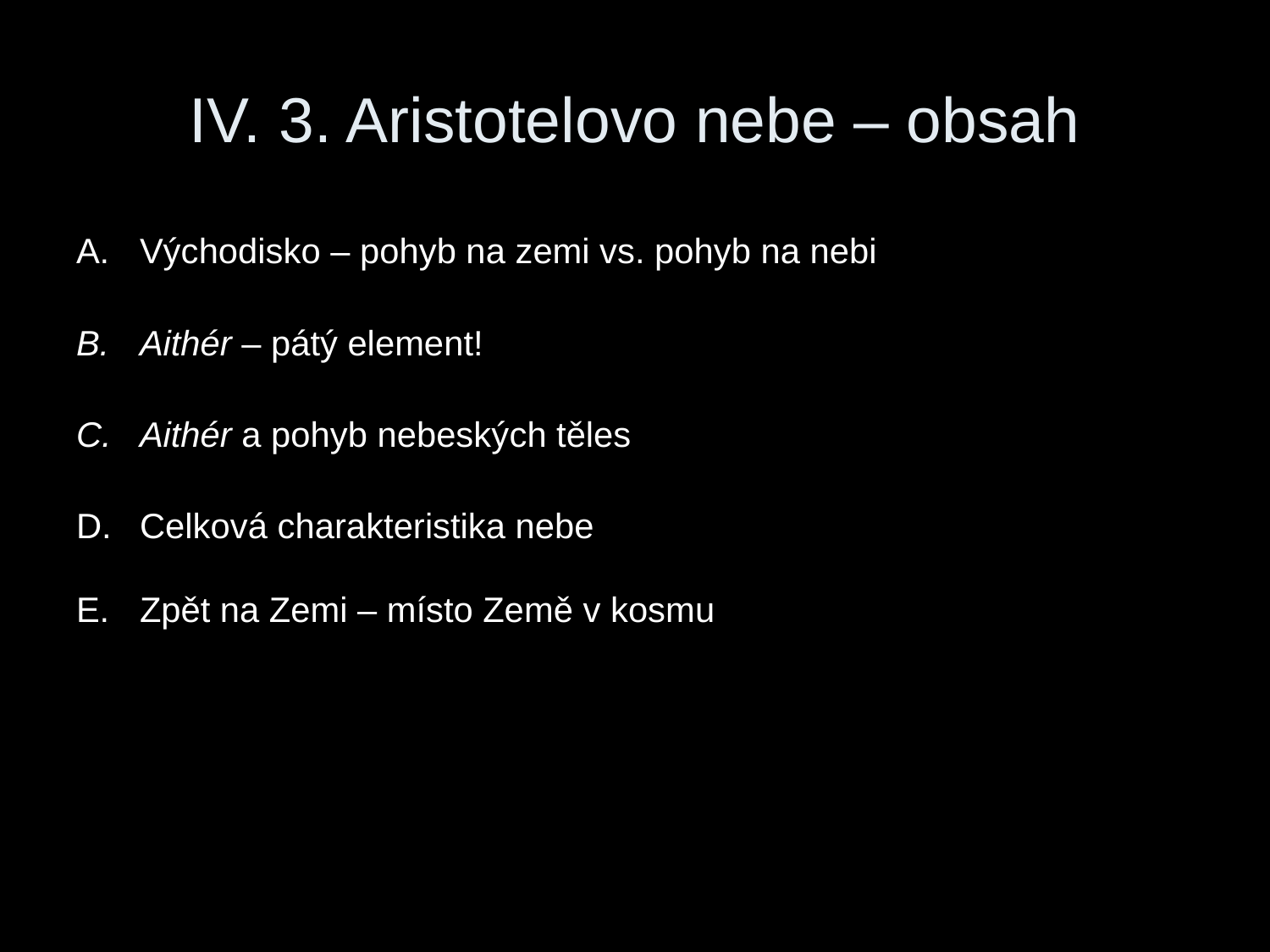

# IV. 3. Aristotelovo nebe – obsah
Východisko – pohyb na zemi vs. pohyb na nebi
Aithér – pátý element!
Aithér a pohyb nebeských těles
Celková charakteristika nebe
Zpět na Zemi – místo Země v kosmu